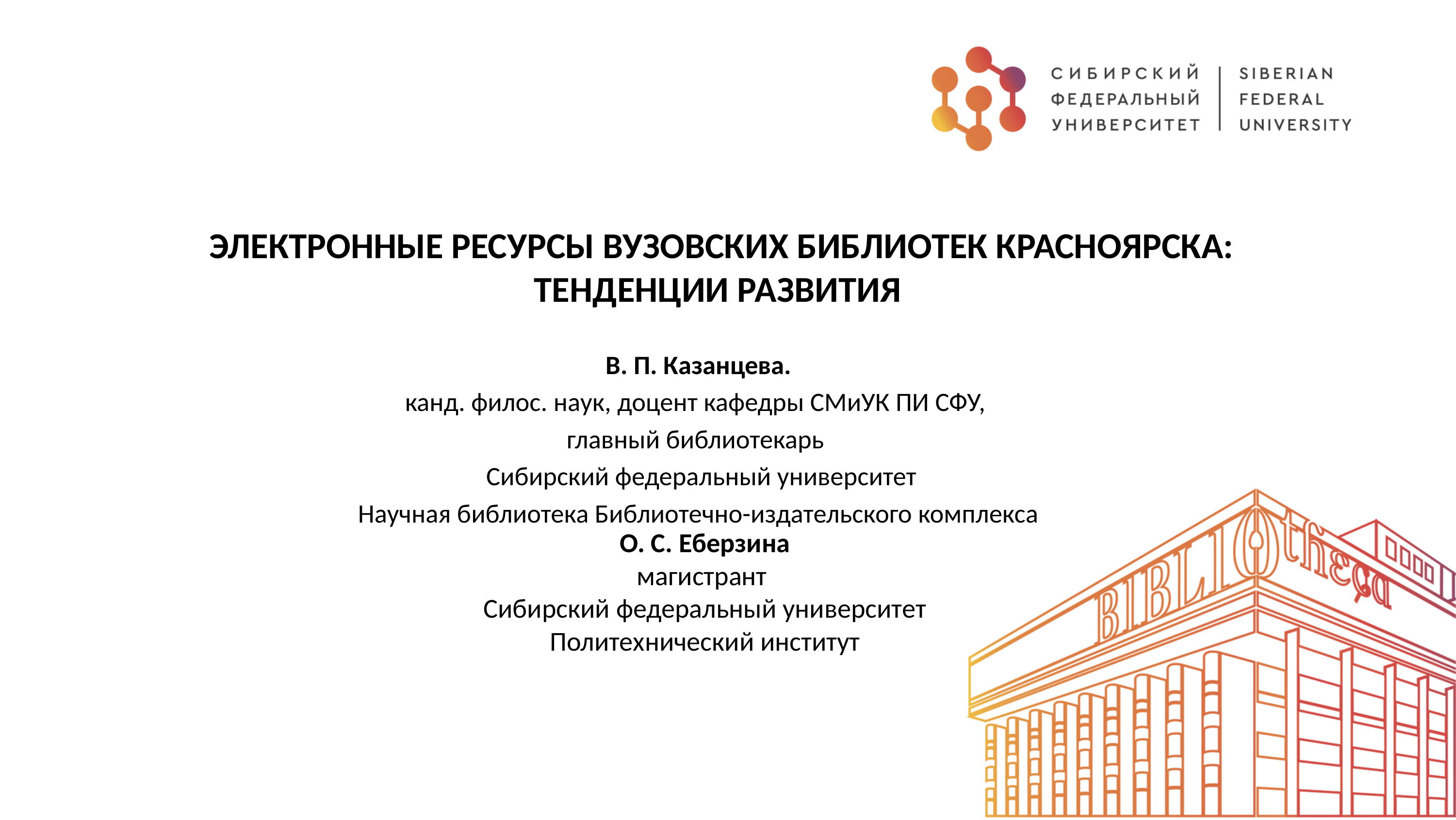

# ЭЛЕКТРОННЫЕ РЕСУРСЫ ВУЗОВСКИХ БИБЛИОТЕК КРАСНОЯРСКА: ТЕНДЕНЦИИ РАЗВИТИЯ
В. П. Казанцева.
канд. филос. наук, доцент кафедры СМиУК ПИ СФУ,
главный библиотекарь
 Сибирский федеральный университет
Научная библиотека Библиотечно-издательского комплекса

О. С. Еберзина
 магистрант
Сибирский федеральный университет
Политехнический институт